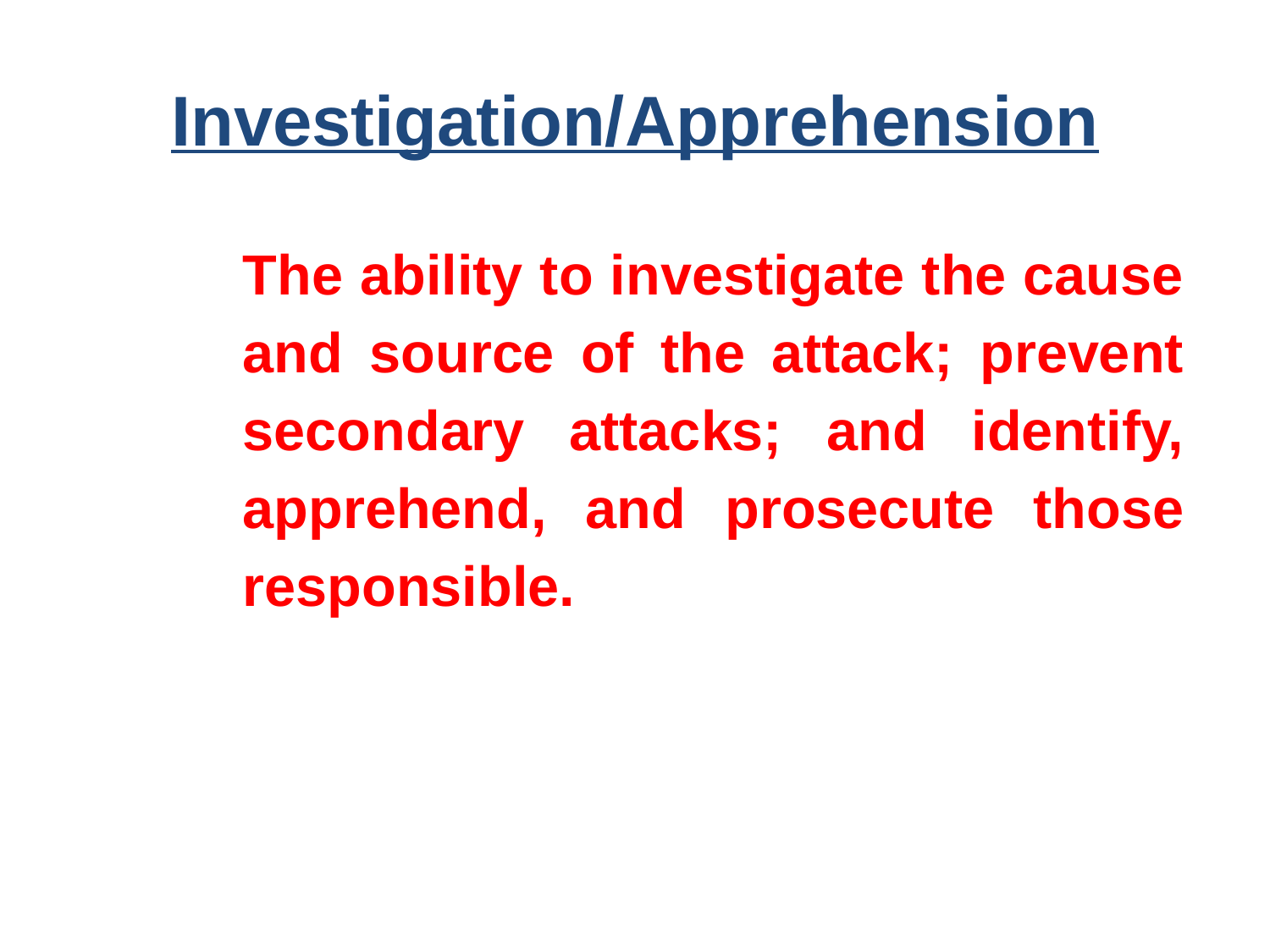

# Investigation/Apprehension
The ability to investigate the cause and source of the attack; prevent secondary attacks; and identify, apprehend, and prosecute those responsible.